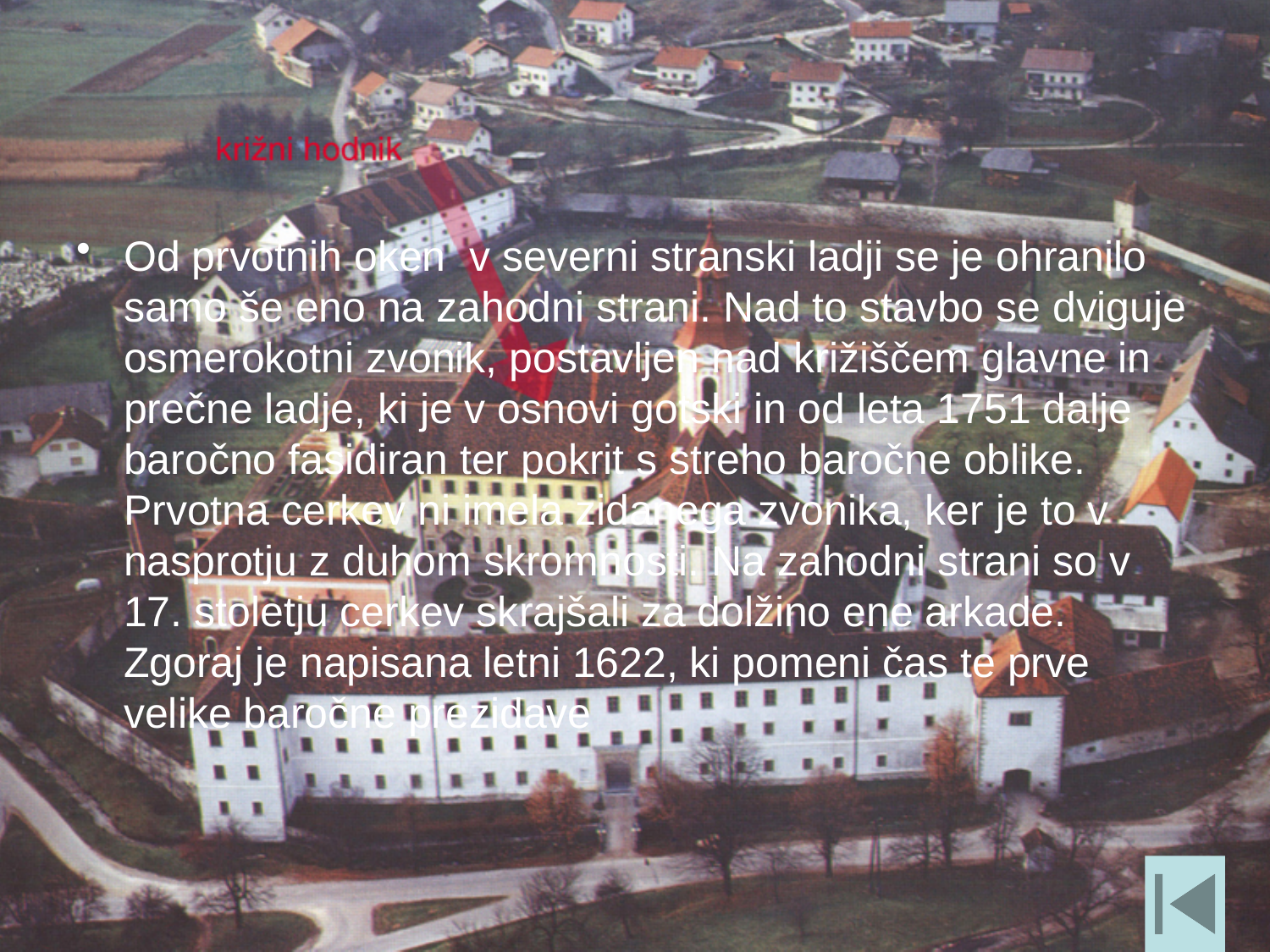

Od prvotnih oken  v severni stranski ladji se je ohranilo samo še eno na zahodni strani. Nad to stavbo se dviguje osmerokotni zvonik, postavljen nad križiščem glavne in prečne ladje, ki je v osnovi gotski in od leta 1751 dalje baročno fasidiran ter pokrit s streho baročne oblike. Prvotna cerkev ni imela zidanega zvonika, ker je to v nasprotju z duhom skromnosti. Na zahodni strani so v 17. stoletju cerkev skrajšali za dolžino ene arkade. Zgoraj je napisana letni 1622, ki pomeni čas te prve velike baročne prezidave